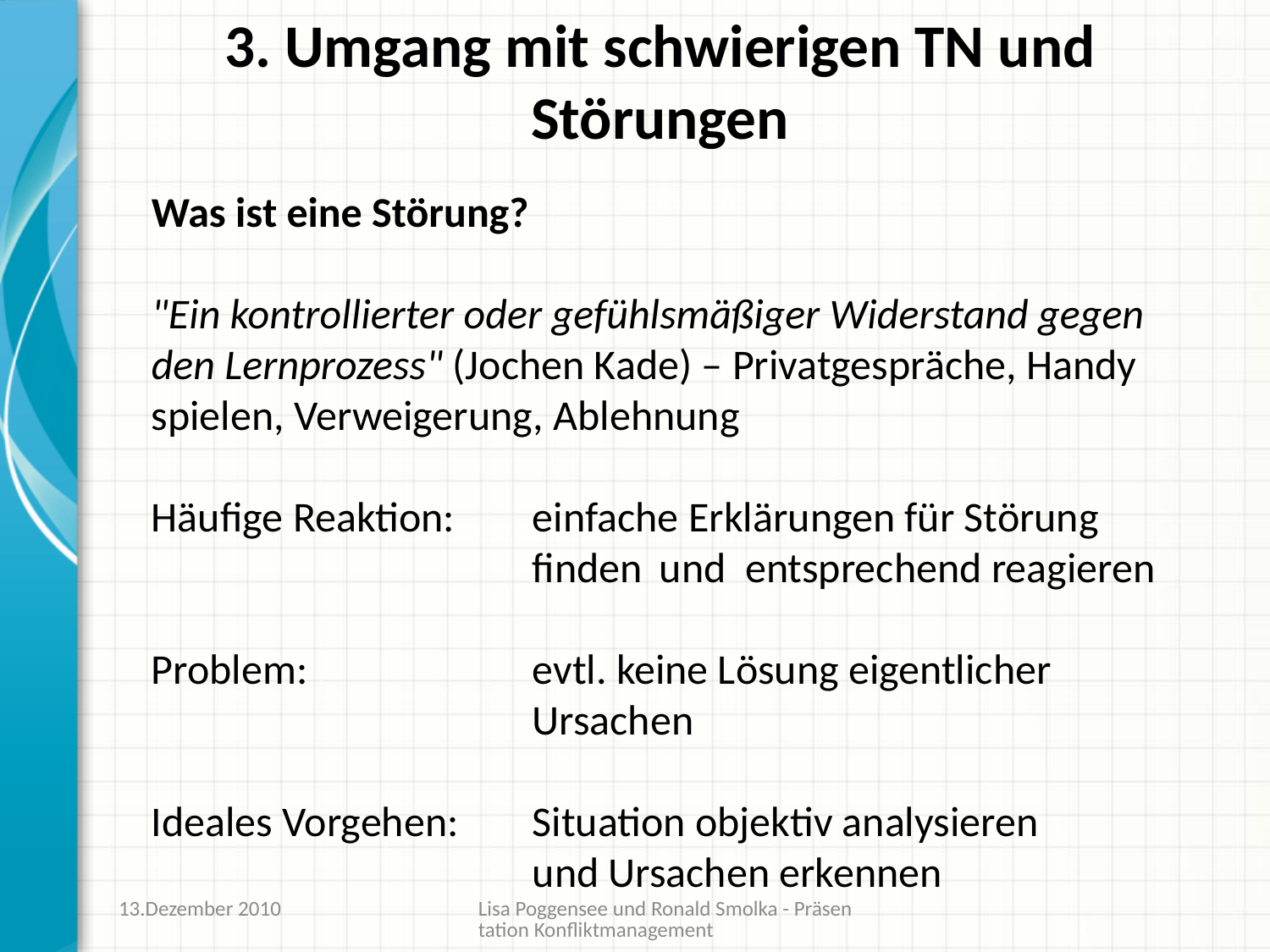

# 3. Umgang mit schwierigen TN und Störungen
Was ist eine Störung?

"Ein kontrollierter oder gefühlsmäßiger Widerstand gegen den Lernprozess" (Jochen Kade) – Privatgespräche, Handy spielen, Verweigerung, Ablehnung

Häufige Reaktion:	einfache Erklärungen für Störung 				finden 	und  entsprechend reagieren

Problem:		evtl. keine Lösung eigentlicher 				Ursachen

Ideales Vorgehen:	Situation objektiv analysieren
			und Ursachen erkennen
13.Dezember 2010
Lisa Poggensee und Ronald Smolka - Präsentation Konfliktmanagement